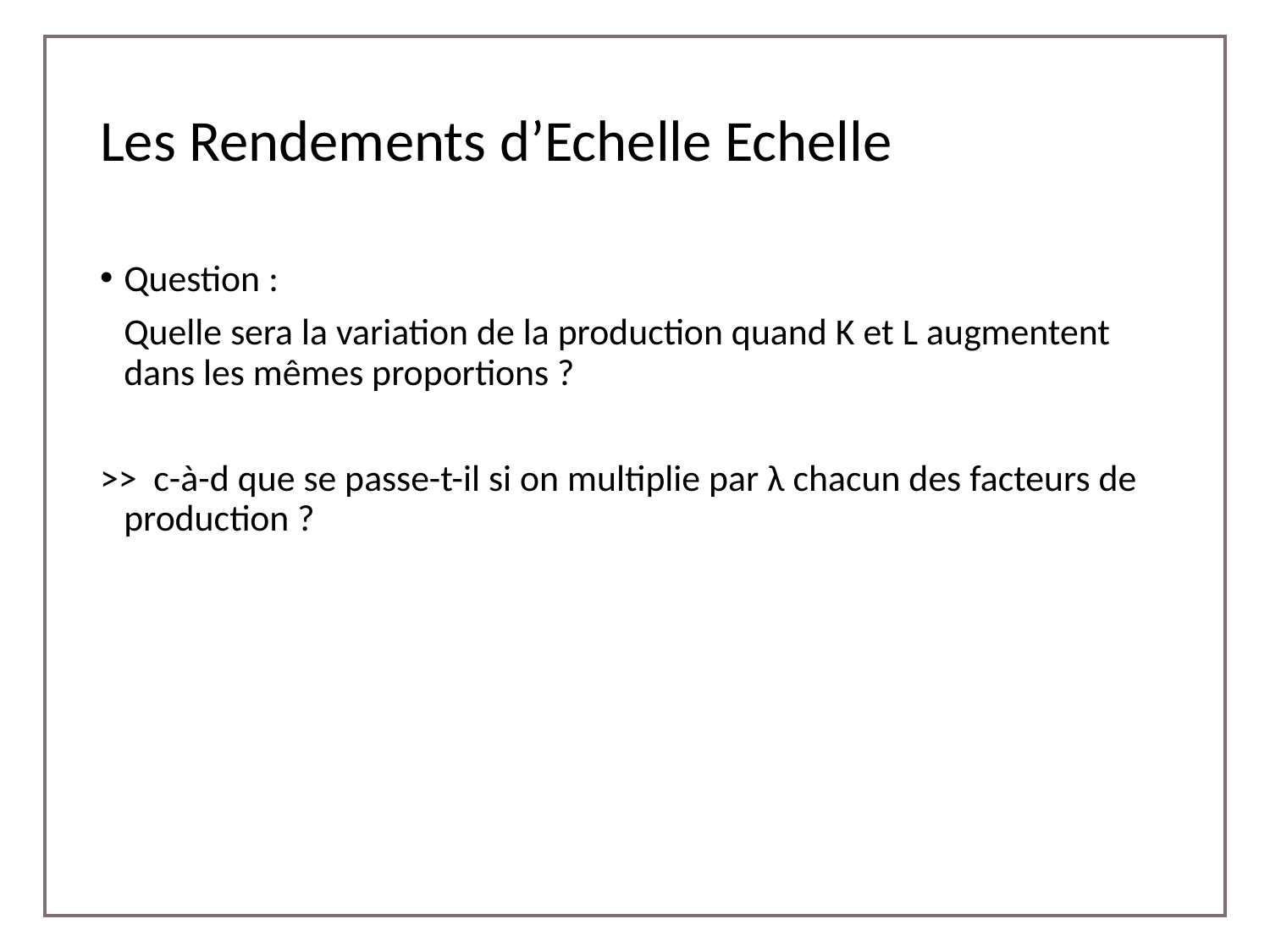

# Les Rendements d’Echelle Echelle
Question :
	Quelle sera la variation de la production quand K et L augmentent dans les mêmes proportions ?

>>  c-à-d que se passe-t-il si on multiplie par λ chacun des facteurs de production ?